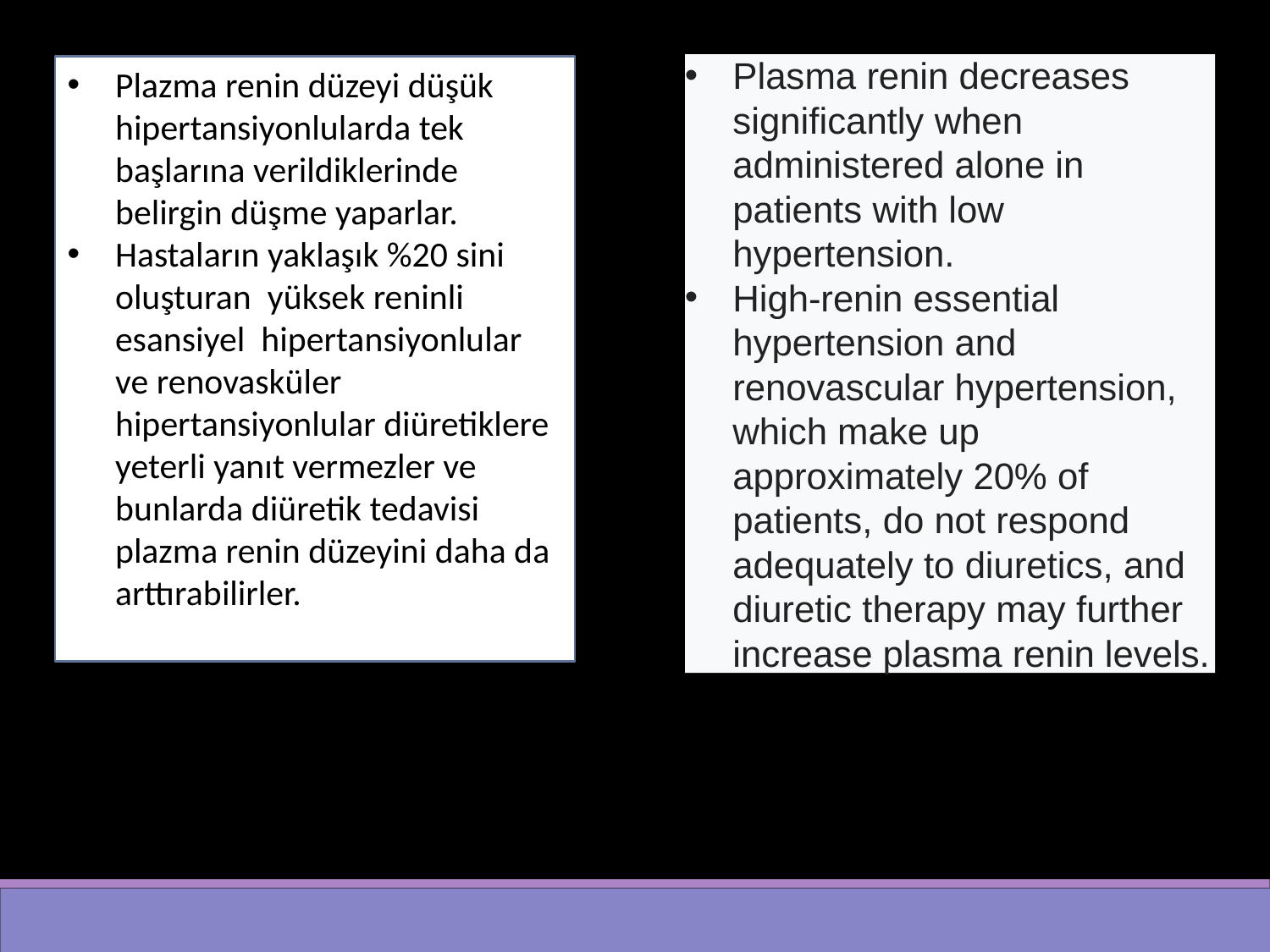

Plasma renin decreases significantly when administered alone in patients with low hypertension.
High-renin essential hypertension and renovascular hypertension, which make up approximately 20% of patients, do not respond adequately to diuretics, and diuretic therapy may further increase plasma renin levels.
Plazma renin düzeyi düşük  hipertansiyonlularda tek başlarına verildiklerinde belirgin düşme yaparlar.
Hastaların yaklaşık %20 sini oluşturan  yüksek reninli esansiyel  hipertansiyonlular ve renovasküler  hipertansiyonlular diüretiklere yeterli yanıt vermezler ve bunlarda diüretik tedavisi plazma renin düzeyini daha da arttırabilirler.